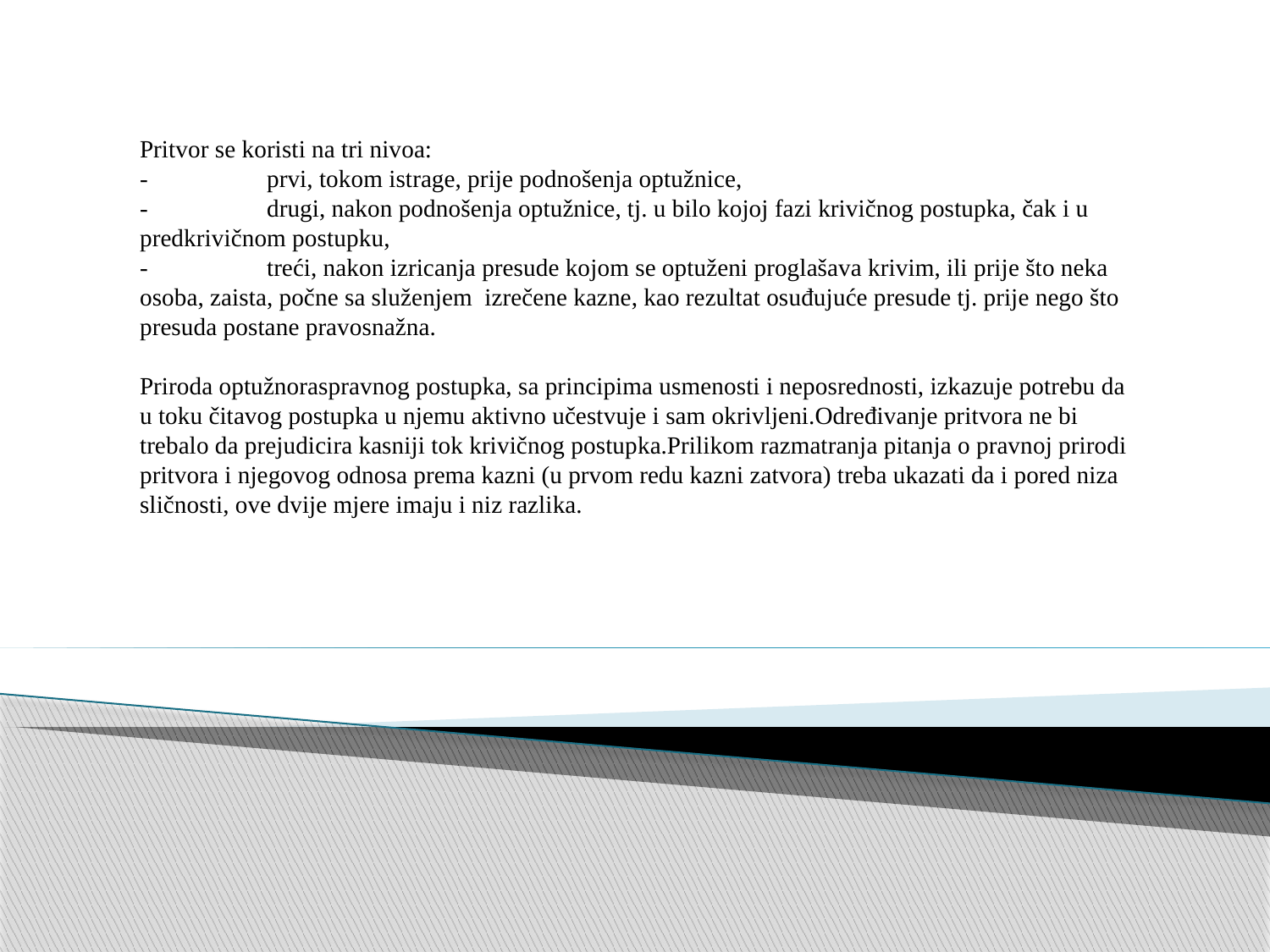

Pritvor se koristi na tri nivoa:
-	prvi, tokom istrage, prije podnošenja optužnice,
-	drugi, nakon podnošenja optužnice, tj. u bilo kojoj fazi krivičnog postupka, čak i u predkrivičnom postupku,
-	treći, nakon izricanja presude kojom se optuženi proglašava krivim, ili prije što neka osoba, zaista, počne sa služenjem  izrečene kazne, kao rezultat osuđujuće presude tj. prije nego što presuda postane pravosnažna.

Priroda optužnoraspravnog postupka, sa principima usmenosti i neposrednosti, izkazuje potrebu da u toku čitavog postupka u njemu aktivno učestvuje i sam okrivljeni.Određivanje pritvora ne bi trebalo da prejudicira kasniji tok krivičnog postupka.Prilikom razmatranja pitanja o pravnoj prirodi pritvora i njegovog odnosa prema kazni (u prvom redu kazni zatvora) treba ukazati da i pored niza sličnosti, ove dvije mjere imaju i niz razlika.